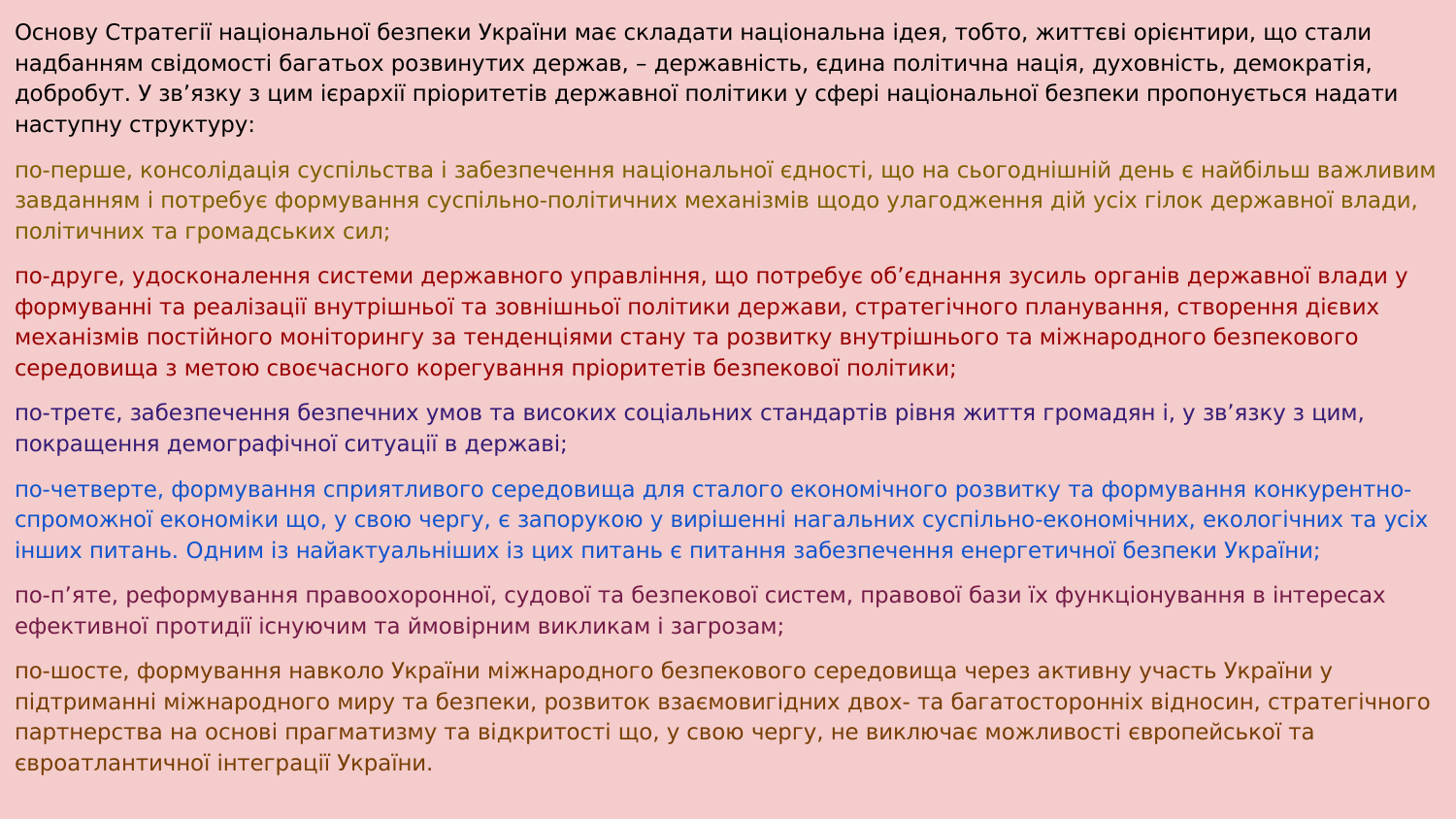

Основу Стратегії національної безпеки України має складати національна ідея, тобто, життєві орієнтири, що стали надбанням свідомості багатьох розвинутих держав, – державність, єдина політична нація, духовність, демократія, добробут. У зв’язку з цим ієрархії пріоритетів державної політики у сфері національної безпеки пропонується надати наступну структуру:
по-перше, консолідація суспільства і забезпечення національної єдності, що на сьогоднішній день є найбільш важливим завданням і потребує формування суспільно-політичних механізмів щодо улагодження дій усіх гілок державної влади, політичних та громадських сил;
по-друге, удосконалення системи державного управління, що потребує об’єднання зусиль органів державної влади у формуванні та реалізації внутрішньої та зовнішньої політики держави, стратегічного планування, створення дієвих механізмів постійного моніторингу за тенденціями стану та розвитку внутрішнього та міжнародного безпекового середовища з метою своєчасного корегування пріоритетів безпекової політики;
по-третє, забезпечення безпечних умов та високих соціальних стандартів рівня життя громадян і, у зв’язку з цим, покращення демографічної ситуації в державі;
по-четверте, формування сприятливого середовища для сталого економічного розвитку та формування конкурентно-спроможної економіки що, у свою чергу, є запорукою у вирішенні нагальних суспільно-економічних, екологічних та усіх інших питань. Одним із найактуальніших із цих питань є питання забезпечення енергетичної безпеки України;
по-п’яте, реформування правоохоронної, судової та безпекової систем, правової бази їх функціонування в інтересах ефективної протидії існуючим та ймовірним викликам і загрозам;
по-шосте, формування навколо України міжнародного безпекового середовища через активну участь України у підтриманні міжнародного миру та безпеки, розвиток взаємовигідних двох- та багатосторонніх відносин, стратегічного партнерства на основі прагматизму та відкритості що, у свою чергу, не виключає можливості європейської та євроатлантичної інтеграції України.